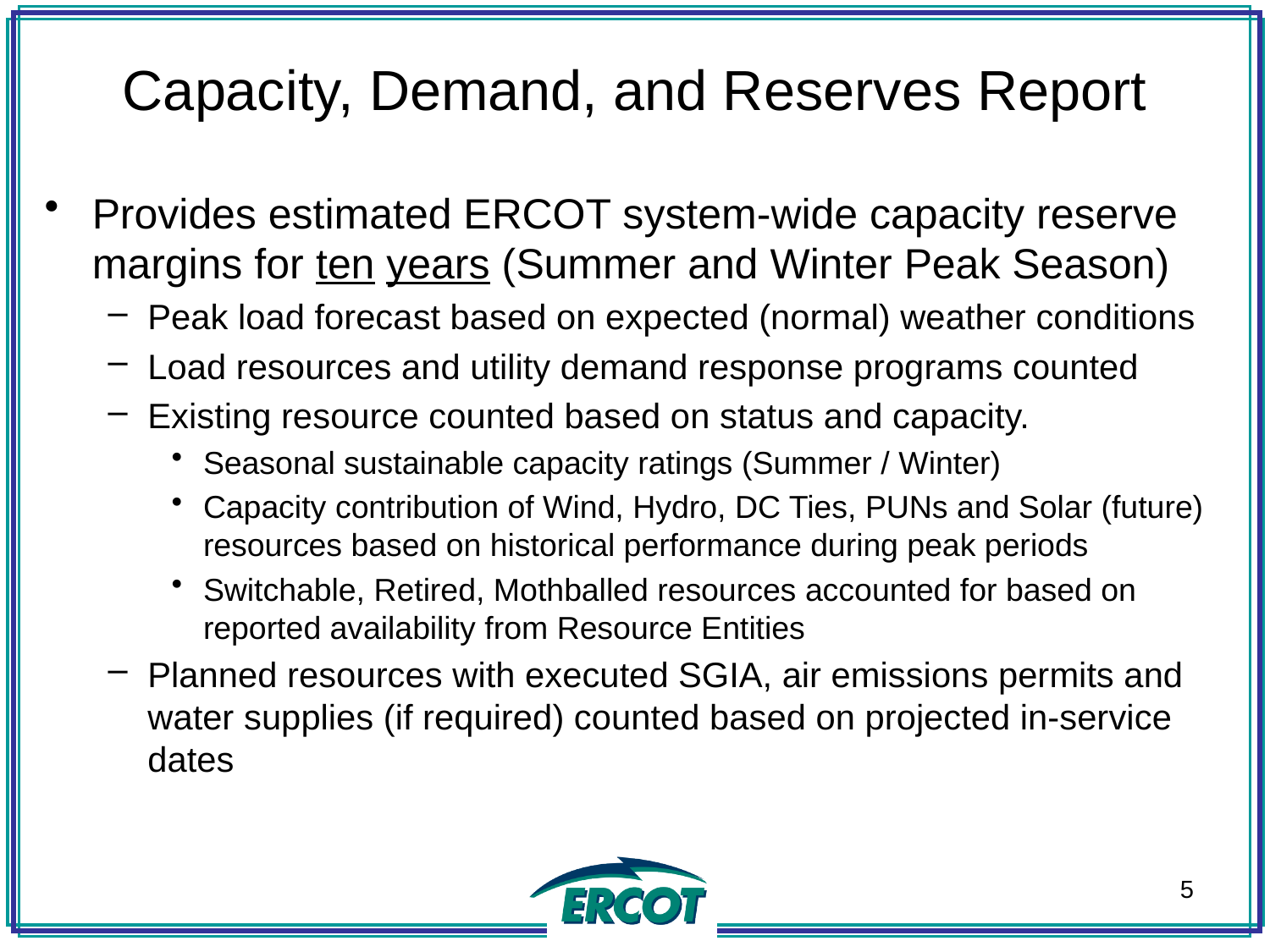

# Capacity, Demand, and Reserves Report
Provides estimated ERCOT system-wide capacity reserve margins for ten years (Summer and Winter Peak Season)
Peak load forecast based on expected (normal) weather conditions
Load resources and utility demand response programs counted
Existing resource counted based on status and capacity.
Seasonal sustainable capacity ratings (Summer / Winter)
Capacity contribution of Wind, Hydro, DC Ties, PUNs and Solar (future) resources based on historical performance during peak periods
Switchable, Retired, Mothballed resources accounted for based on reported availability from Resource Entities
Planned resources with executed SGIA, air emissions permits and water supplies (if required) counted based on projected in-service dates
5